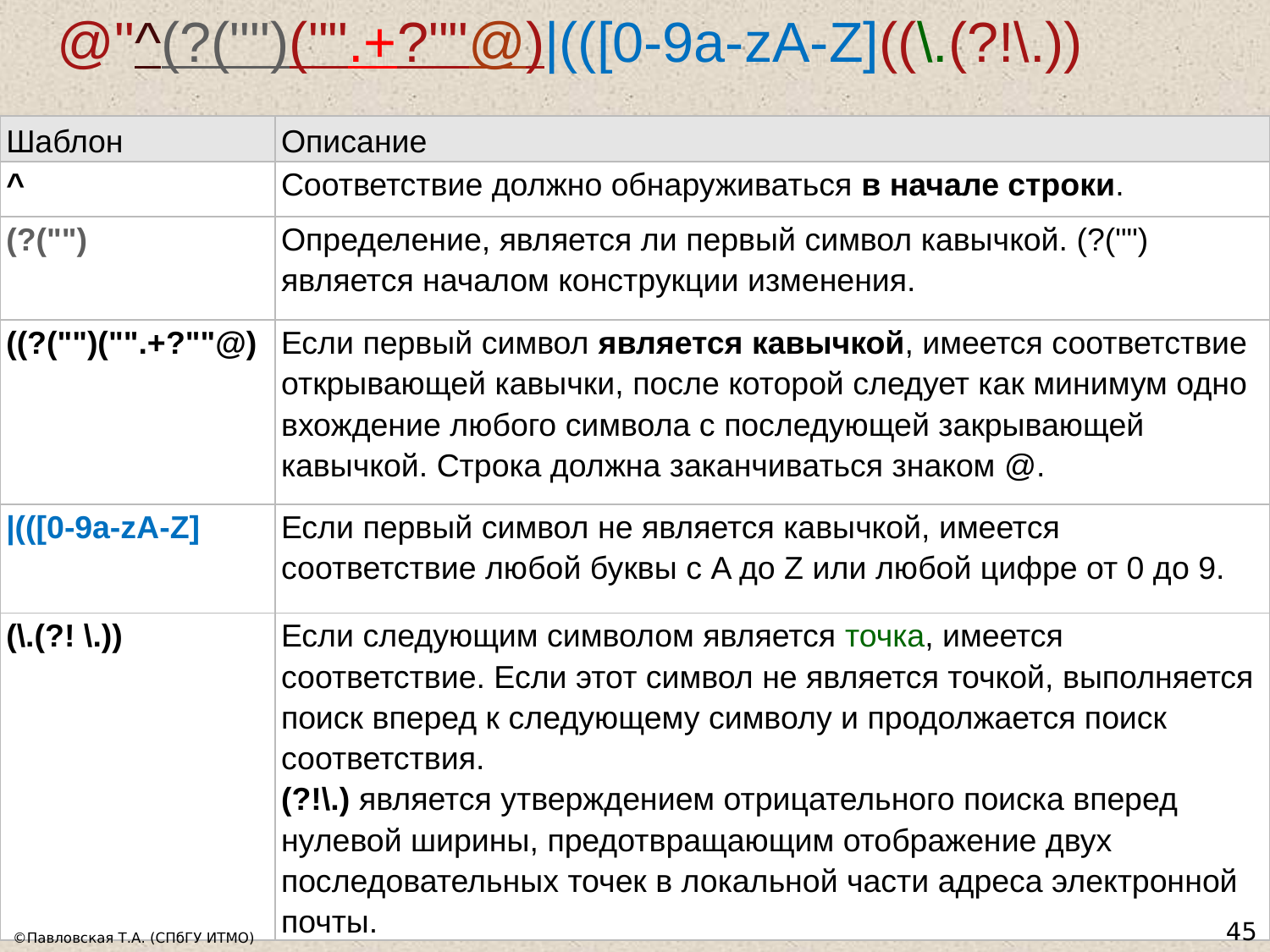

@"^(?("")("".+?""@)|(([0-9a-zA-Z]((\.(?!\.))
| Шаблон | Описание |
| --- | --- |
| ^ | Соответствие должно обнаруживаться в начале строки. |
| (?("") | Определение, является ли первый символ кавычкой. (?("") является началом конструкции изменения. |
| ((?("")("".+?""@) | Если первый символ является кавычкой, имеется соответствие открывающей кавычки, после которой следует как минимум одно вхождение любого символа с последующей закрывающей кавычкой. Строка должна заканчиваться знаком @. |
| |(([0-9a-zA-Z] | Если первый символ не является кавычкой, имеется соответствие любой буквы с A до Z или любой цифре от 0 до 9. |
| (\.(?! \.)) | Если следующим символом является точка, имеется соответствие. Если этот символ не является точкой, выполняется поиск вперед к следующему символу и продолжается поиск соответствия. (?!\.) является утверждением отрицательного поиска вперед нулевой ширины, предотвращающим отображение двух последовательных точек в локальной части адреса электронной почты. |
45
©Павловская Т.А. (СПбГУ ИТМО)